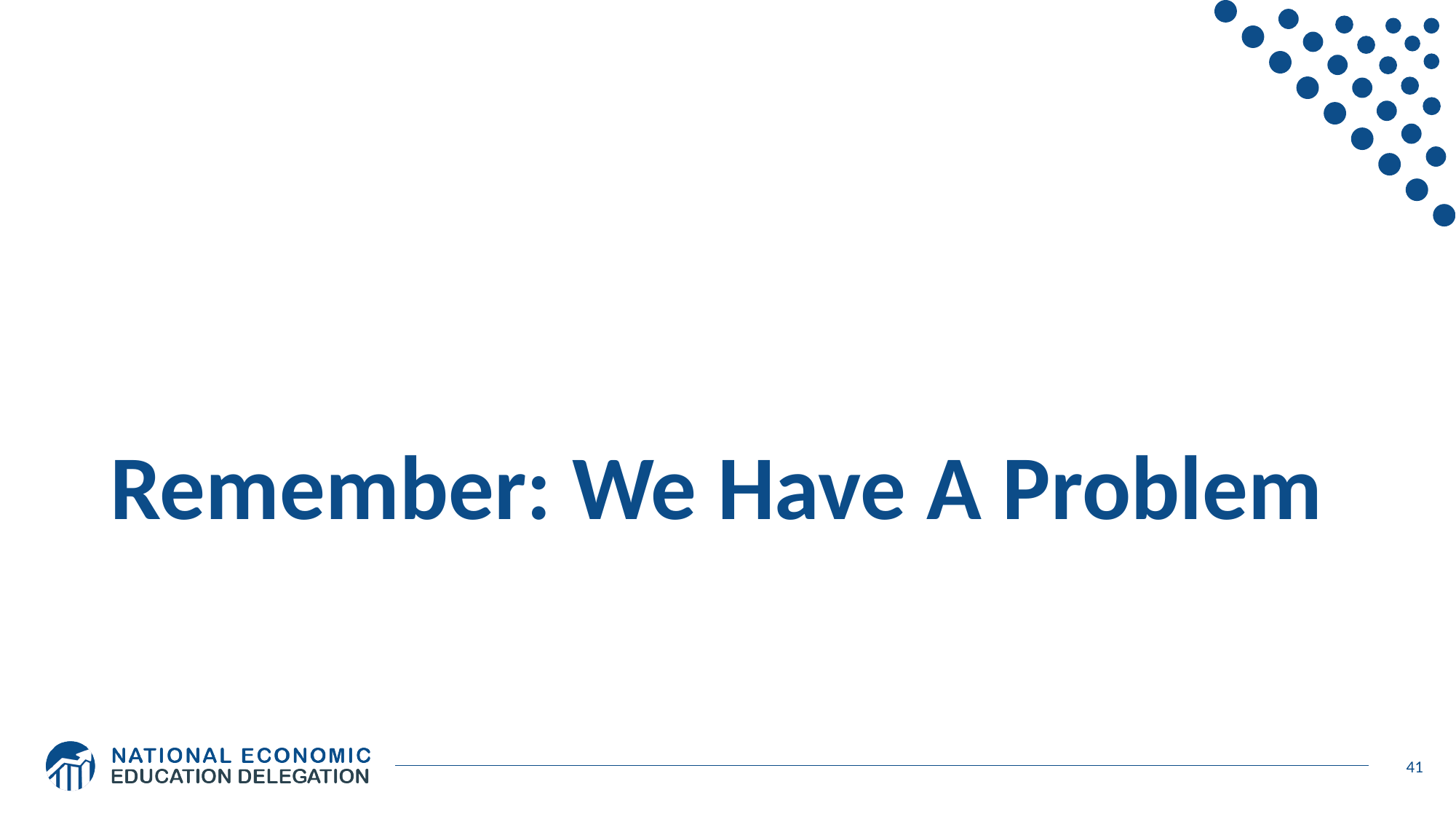

# Remember: We Have A Problem

41